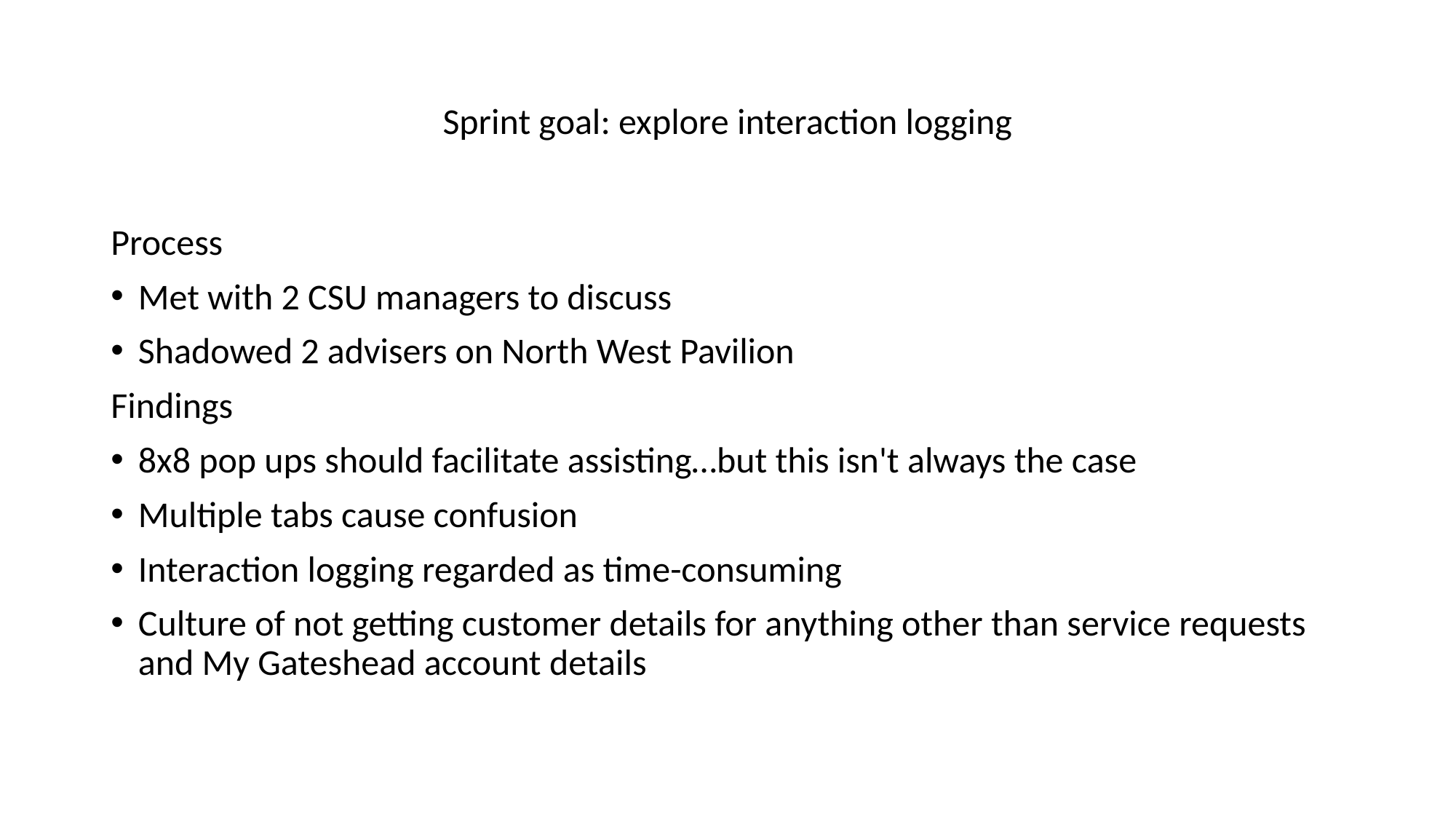

# Sprint goal: explore interaction logging
Process
Met with 2 CSU managers to discuss
Shadowed 2 advisers on North West Pavilion
Findings
8x8 pop ups should facilitate assisting…but this isn't always the case
Multiple tabs cause confusion
Interaction logging regarded as time-consuming
Culture of not getting customer details for anything other than service requests and My Gateshead account details